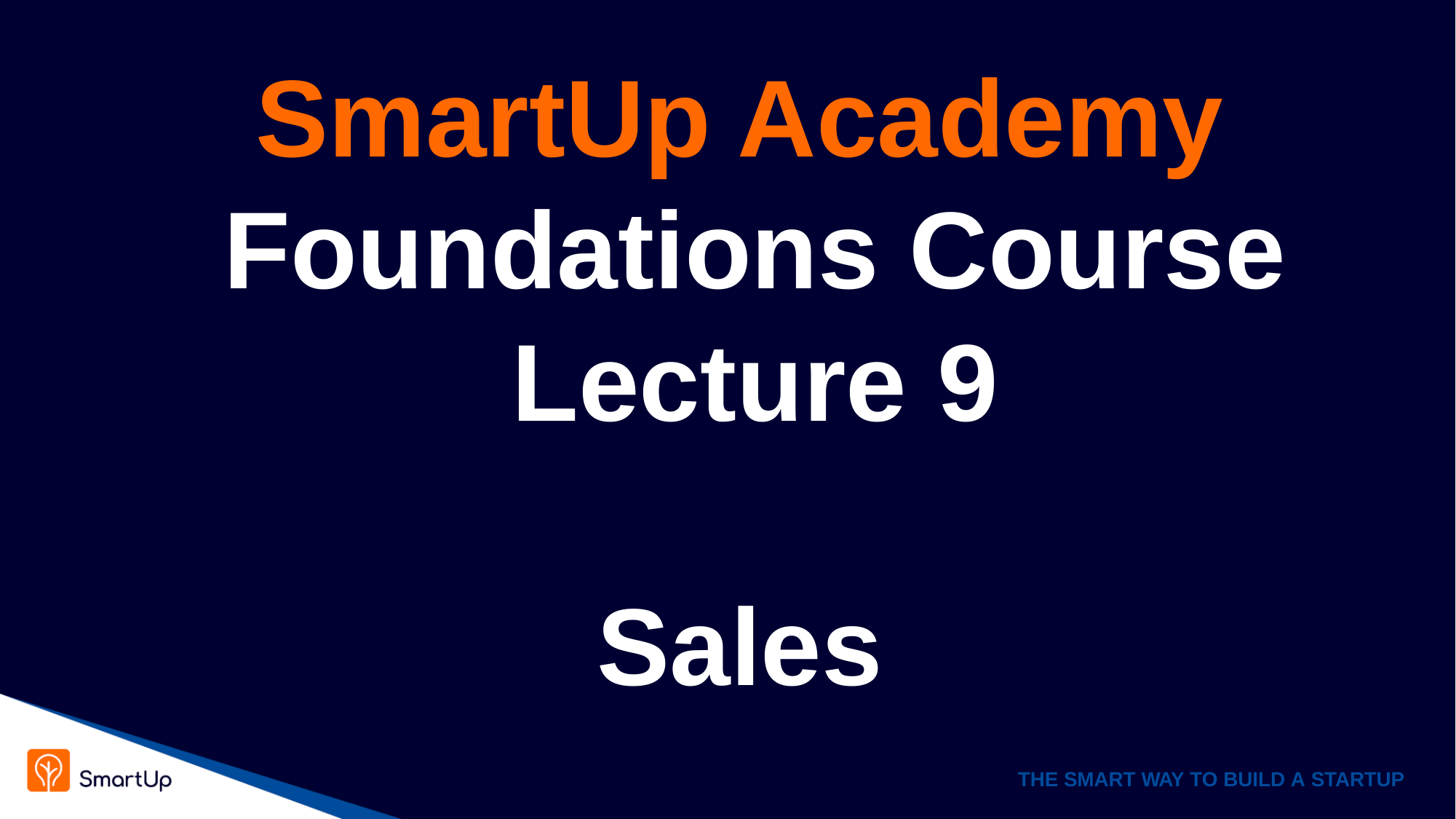

SmartUp Academy
Foundations Course
Lecture 9

Sales
THE SMART WAY TO BUILD A STARTUP